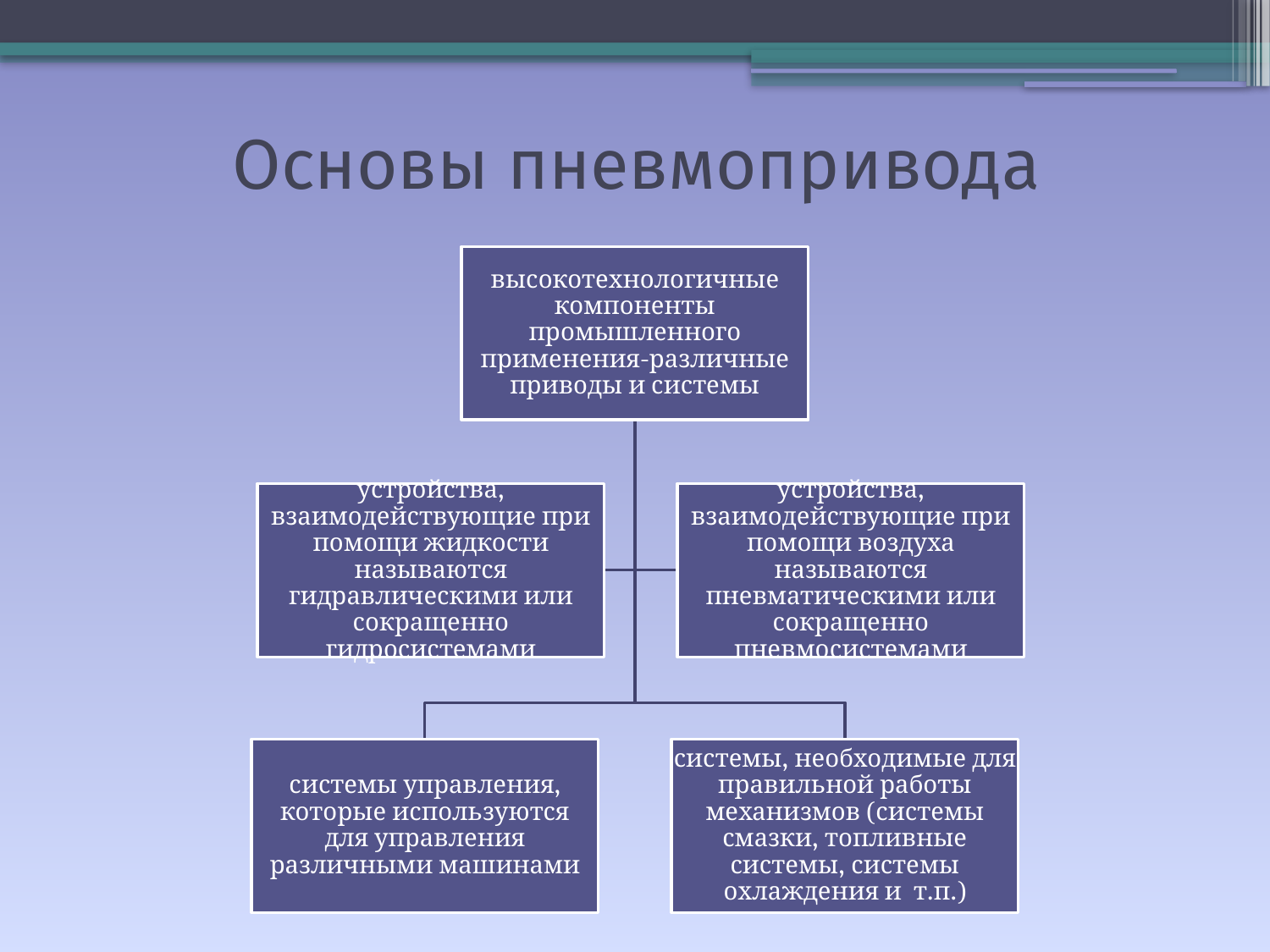

# Основы пневмопривода
высокотехнологичные компоненты промышленного применения-различные приводы и системы
системы управления, которые используются для управления различными машинами
системы, необходимые для правильной работы механизмов (системы смазки, топливные системы, системы охлаждения и  т.п.)
устройства, взаимодействующие при помощи жидкости называются гидравлическими или сокращенно гидросистемами
устройства, взаимодействующие при помощи воздуха называются пневматическими или сокращенно пневмосистемами